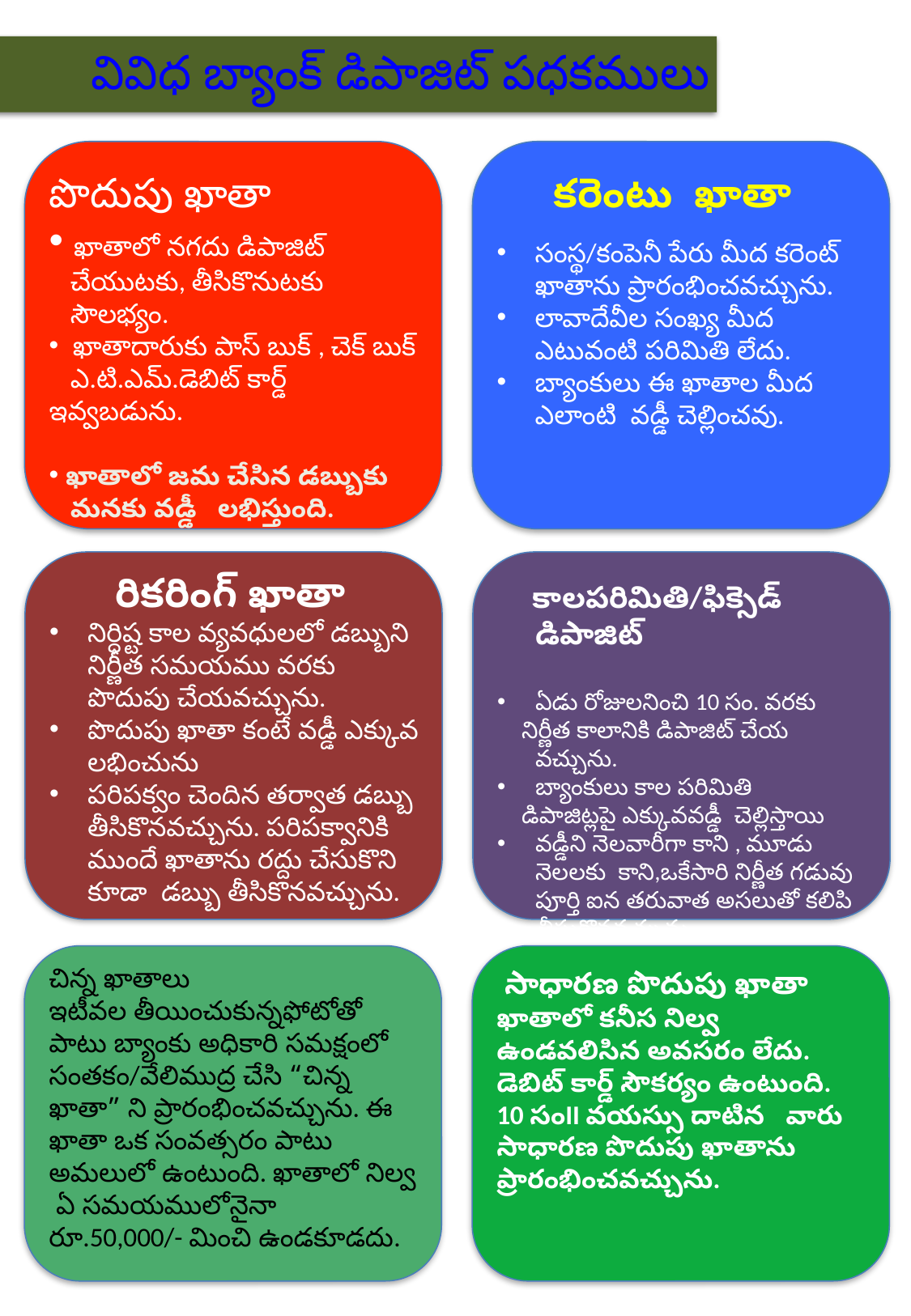

వివిధ బ్యాంక్ డిపాజిట్ పధకములు

పొదుపు ఖాతా
 ఖాతాలో నగదు డిపాజిట్
   చేయుటకు, తీసికొనుటకు
   సౌలభ్యం.
  ఖాతాదారుకు పాస్ బుక్ , చెక్ బుక్
   ఎ.టి.ఎమ్.డెబిట్ కార్డ్ ఇవ్వబడును.

 ఖాతాలో జమ చేసిన డబ్బుకు
   మనకు వడ్డీ   లభిస్తుంది.

కరెంటు  ఖాతా

సంస్థ/కంపెనీ పేరు మీద కరెంట్ ఖాతాను ప్రారంభించవచ్చును.
లావాదేవీల సంఖ్య మీద ఎటువంటి పరిమితి లేదు.
బ్యాంకులు ఈ ఖాతాల మీద ఎలాంటి  వడ్డీ చెల్లించవు.

రికరింగ్ ఖాతా
నిర్ధిష్ట కాల వ్యవధులలో డబ్బుని  నిర్ణీత సమయము వరకు పొదుపు చేయవచ్చును.
పొదుపు ఖాతా కంటే వడ్డీ ఎక్కువ లభించును
పరిపక్వం చెందిన తర్వాత డబ్బు తీసికొనవచ్చును. పరిపక్వానికి  ముందే ఖాతాను రద్దు చేసుకొని కూడా  డబ్బు తీసికొనవచ్చును.
     కాలపరిమితి/ఫిక్సెడ్  డిపాజిట్

ఏడు రోజులనించి 10 సం. వరకు
    నిర్ణీత కాలానికి డిపాజిట్ చేయ వచ్చును.
బ్యాంకులు కాల పరిమితి
    డిపాజిట్లపై ఎక్కువవడ్డీ  చెల్లిస్తాయి
వడ్డీని నెలవారీగా కాని , మూడు నెలలకు  కాని,ఒకేసారి నిర్ణీత గడువు పూర్తి ఐన తరువాత అసలుతో కలిపి తీసుకొనవచ్చును.

చిన్న ఖాతాలు
ఇటీవల తీయించుకున్నఫోటోతో పాటు బ్యాంకు అధికారి సమక్షంలో సంతకం/వేలిముద్ర చేసి “చిన్న ఖాతా” ని ప్రారంభించవచ్చును. ఈ ఖాతా ఒక సంవత్సరం పాటు అమలులో ఉంటుంది. ఖాతాలో నిల్వ  ఏ సమయములోనైనా  రూ.50,000/- మించి ఉండకూడదు.
 సాధారణ పొదుపు ఖాతా
ఖాతాలో కనీస నిల్వ ఉండవలిసిన అవసరం లేదు.
డెబిట్ కార్డ్ సౌకర్యం ఉంటుంది.
10 సంII వయస్సు దాటిన   వారు సాధారణ పొదుపు ఖాతాను ప్రారంభించవచ్చును.